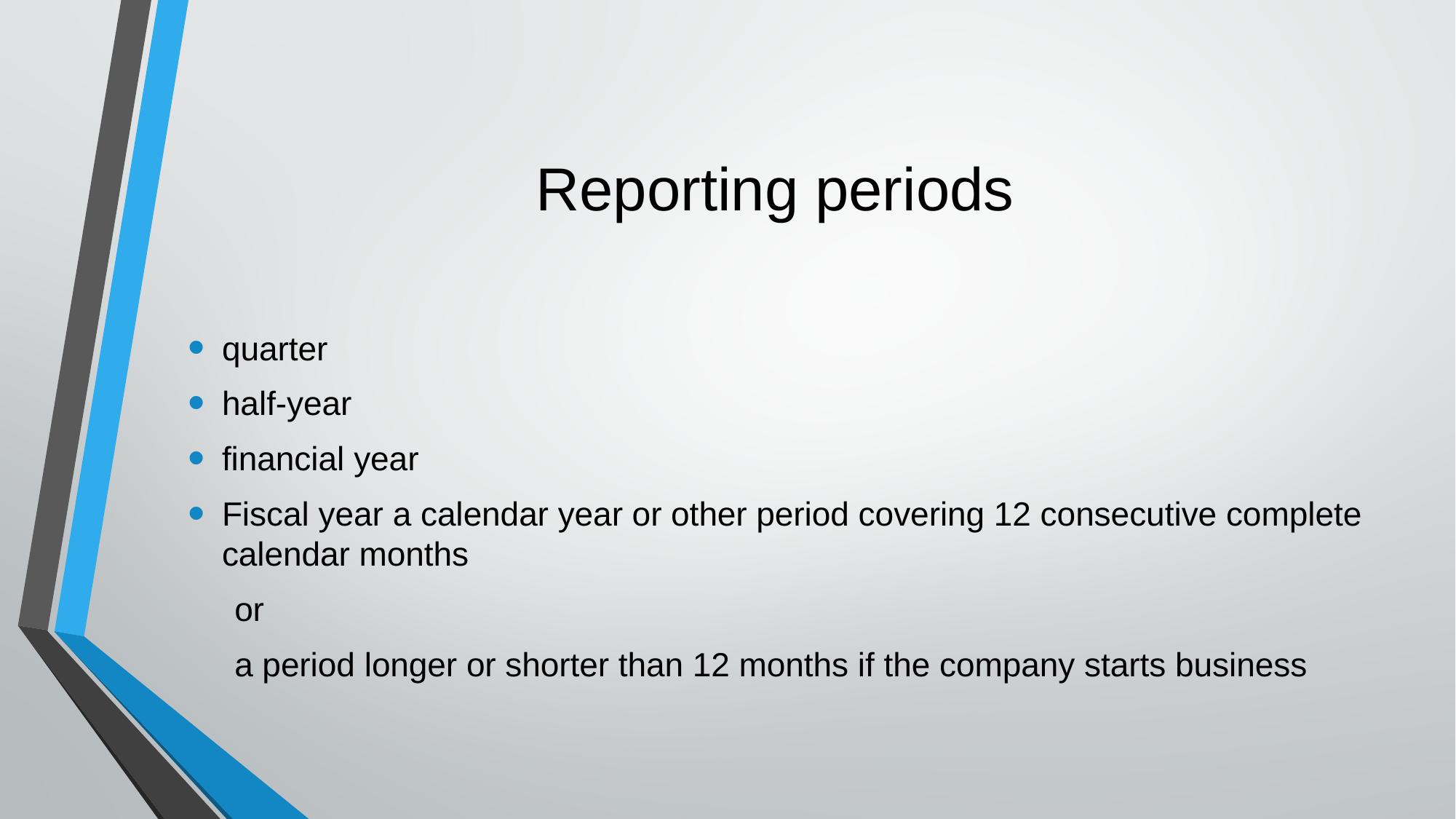

# Reporting periods
quarter
half-year
financial year
Fiscal year a calendar year or other period covering 12 consecutive complete calendar months
     or
     a period longer or shorter than 12 months if the company starts business